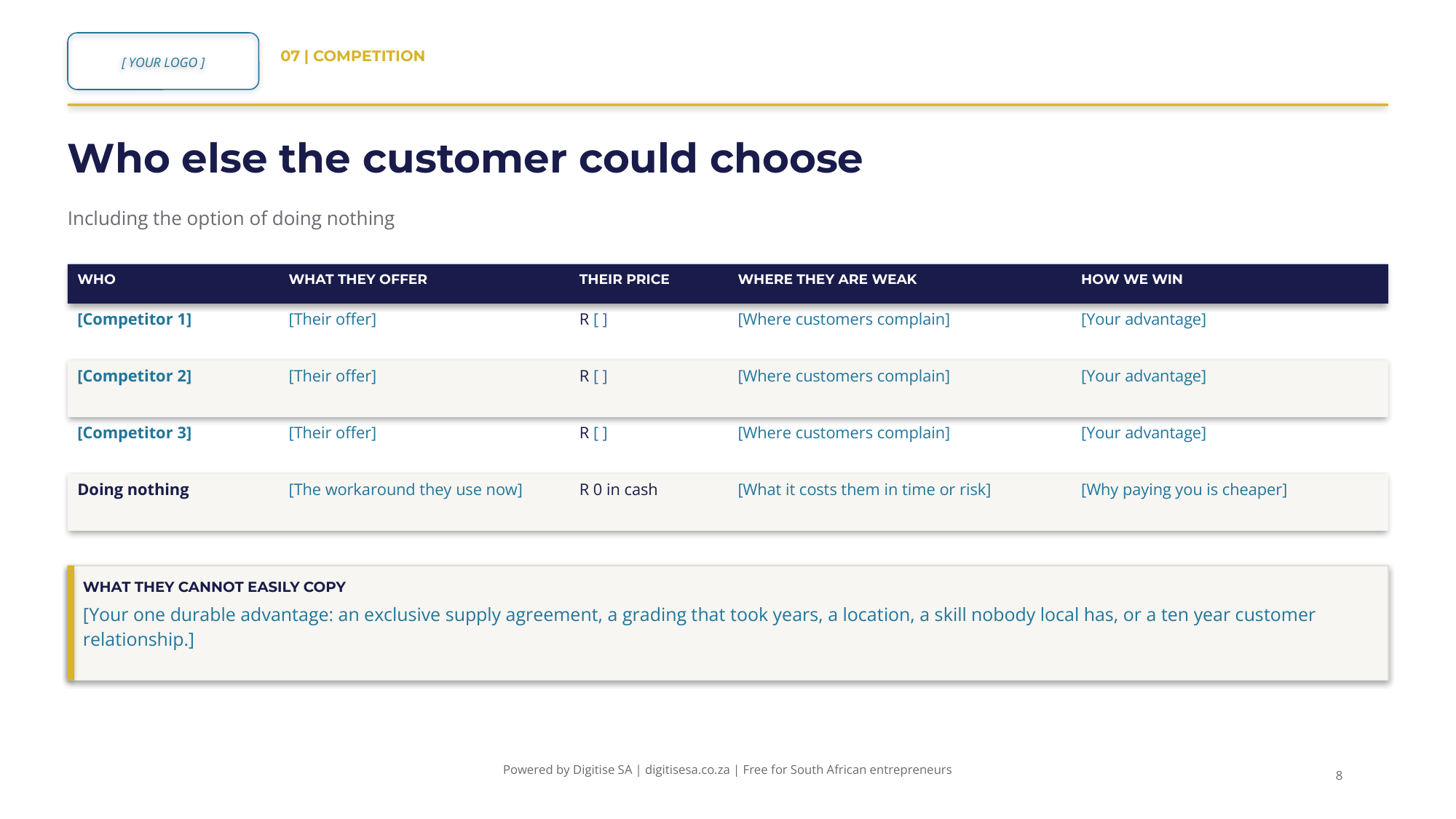

[ YOUR LOGO ]
07 | COMPETITION

Who else the customer could choose
Including the option of doing nothing

WHO
WHAT THEY OFFER
THEIR PRICE
WHERE THEY ARE WEAK
HOW WE WIN
[Competitor 1]
[Their offer]
R [ ]
[Where customers complain]
[Your advantage]

[Competitor 2]
[Their offer]
R [ ]
[Where customers complain]
[Your advantage]
[Competitor 3]
[Their offer]
R [ ]
[Where customers complain]
[Your advantage]

Doing nothing
[The workaround they use now]
R 0 in cash
[What it costs them in time or risk]
[Why paying you is cheaper]
WHAT THEY CANNOT EASILY COPY
[Your one durable advantage: an exclusive supply agreement, a grading that took years, a location, a skill nobody local has, or a ten year customer relationship.]

Powered by Digitise SA | digitisesa.co.za | Free for South African entrepreneurs
8